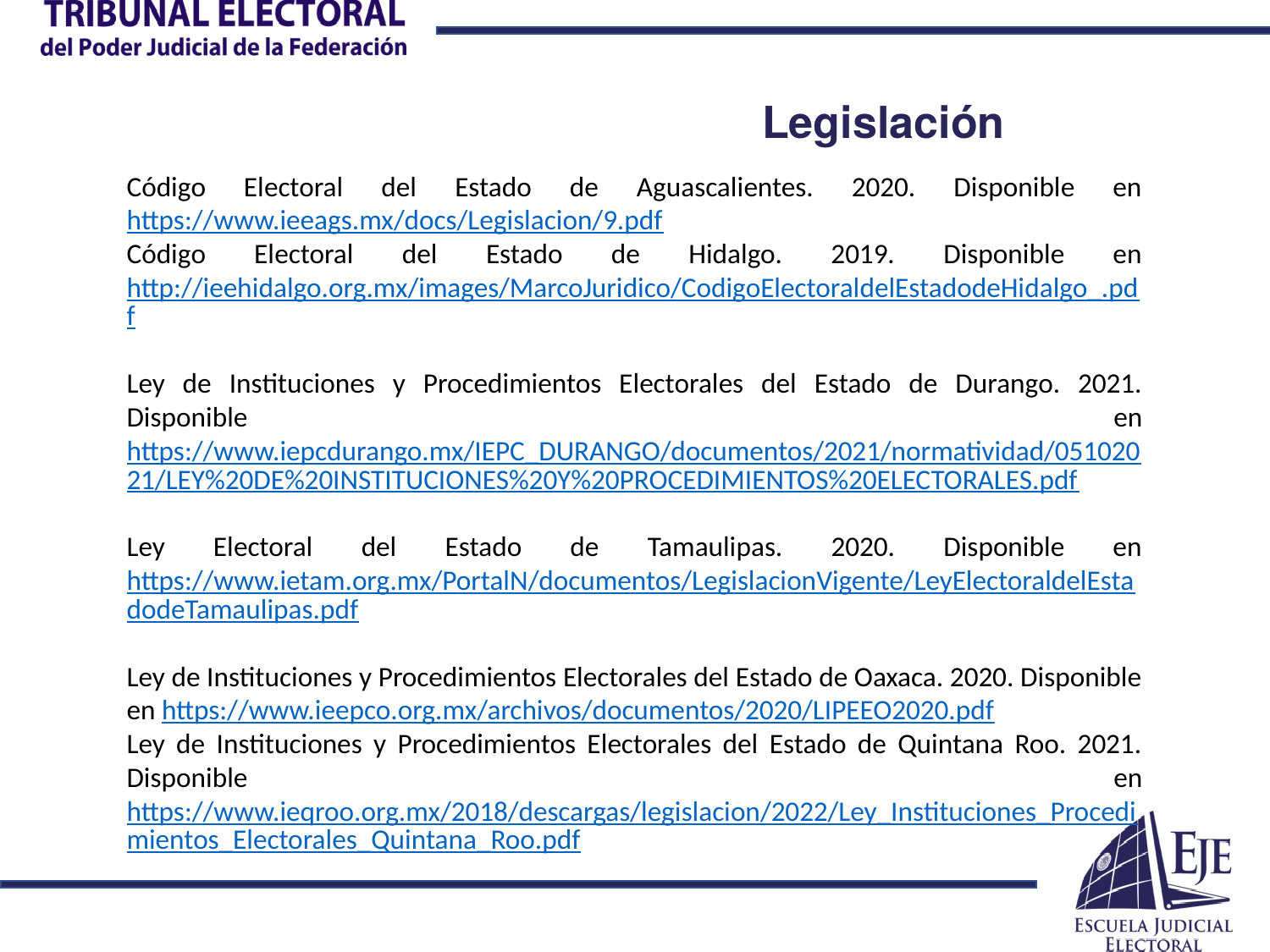

Legislación
Código Electoral del Estado de Aguascalientes. 2020. Disponible en https://www.ieeags.mx/docs/Legislacion/9.pdf
Código Electoral del Estado de Hidalgo. 2019. Disponible en http://ieehidalgo.org.mx/images/MarcoJuridico/CodigoElectoraldelEstadodeHidalgo_.pdf
Ley de Instituciones y Procedimientos Electorales del Estado de Durango. 2021. Disponible en https://www.iepcdurango.mx/IEPC_DURANGO/documentos/2021/normatividad/05102021/LEY%20DE%20INSTITUCIONES%20Y%20PROCEDIMIENTOS%20ELECTORALES.pdf
Ley Electoral del Estado de Tamaulipas. 2020. Disponible en https://www.ietam.org.mx/PortalN/documentos/LegislacionVigente/LeyElectoraldelEstadodeTamaulipas.pdf
Ley de Instituciones y Procedimientos Electorales del Estado de Oaxaca. 2020. Disponible en https://www.ieepco.org.mx/archivos/documentos/2020/LIPEEO2020.pdf
Ley de Instituciones y Procedimientos Electorales del Estado de Quintana Roo. 2021. Disponible en https://www.ieqroo.org.mx/2018/descargas/legislacion/2022/Ley_Instituciones_Procedimientos_Electorales_Quintana_Roo.pdf